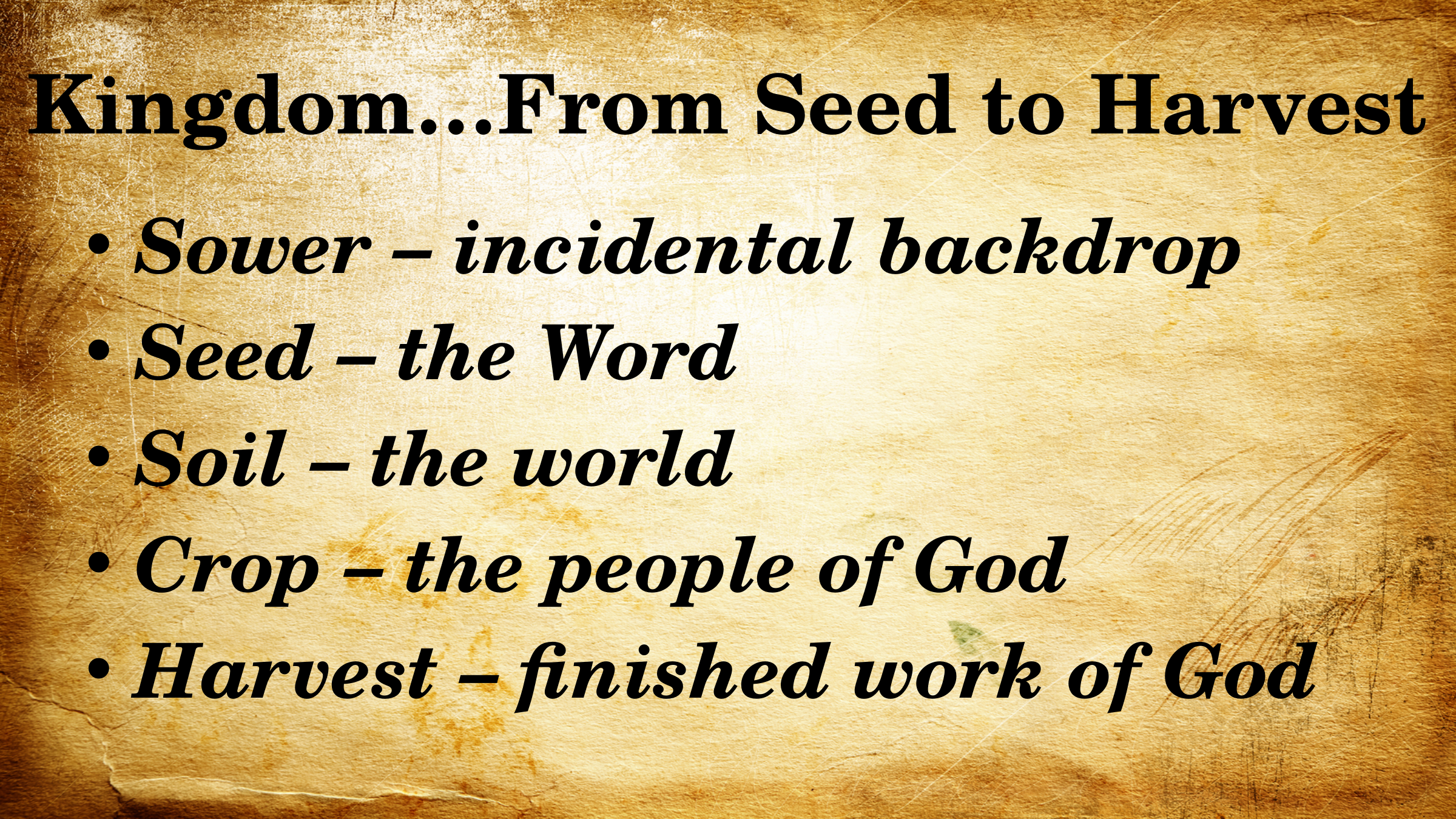

# Kingdom…From Seed to Harvest
Sower – incidental backdrop
Seed – the Word
Soil – the world
Crop – the people of God
Harvest – finished work of God